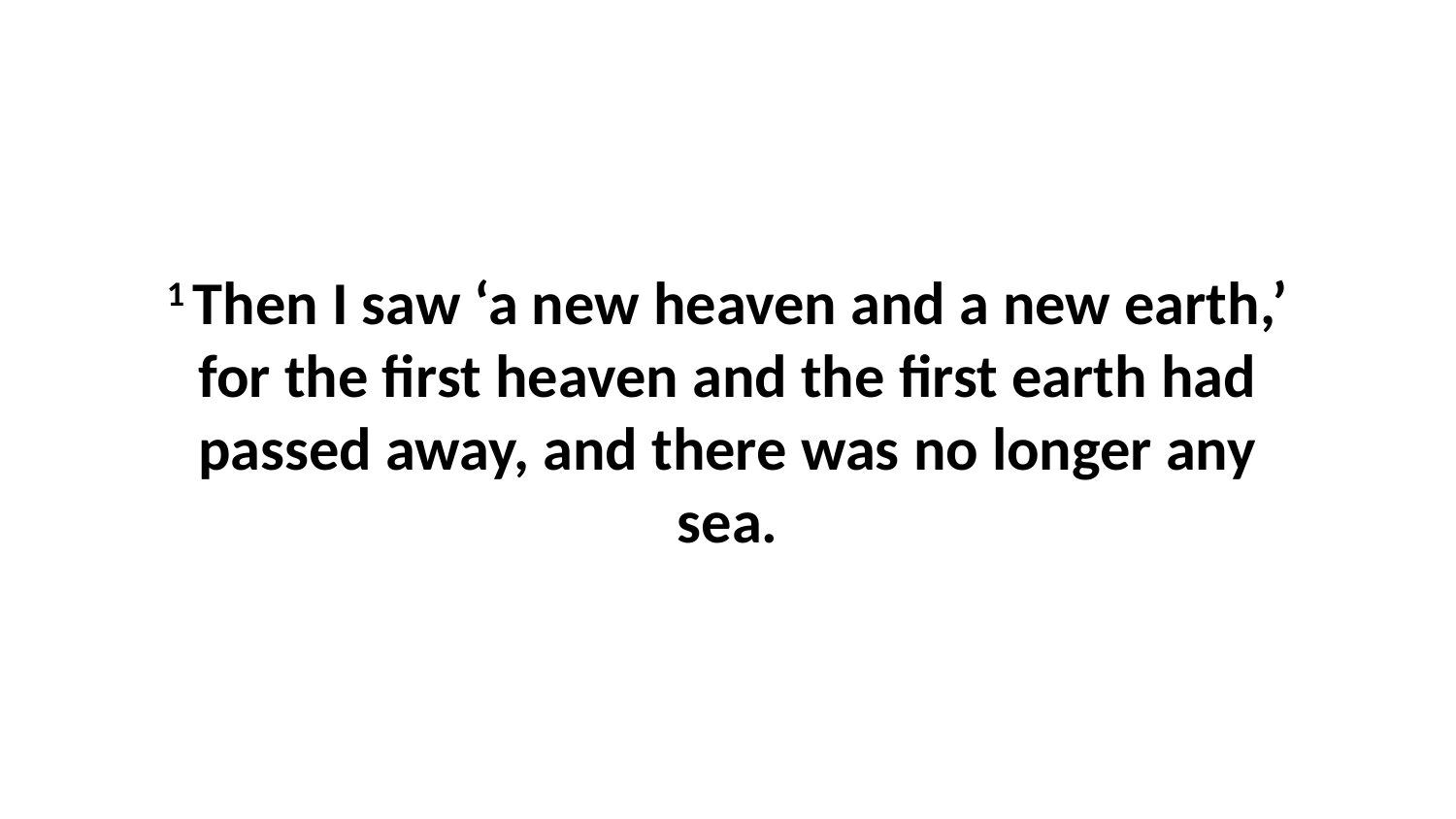

1 Then I saw ‘a new heaven and a new earth,’ for the first heaven and the first earth had passed away, and there was no longer any sea.